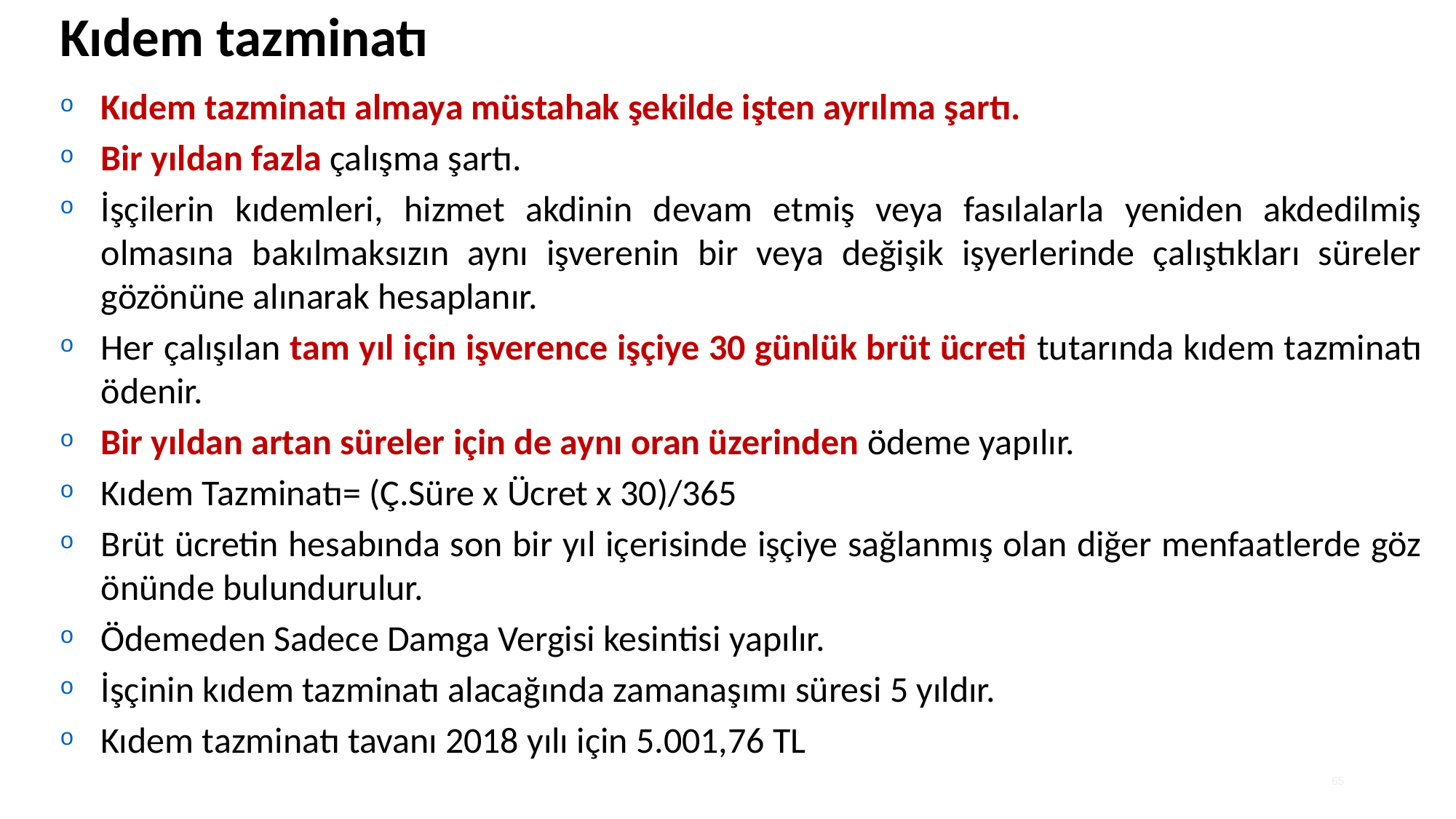

# Kıdem tazminatı
Kıdem tazminatı almaya müstahak şekilde işten ayrılma şartı.
Bir yıldan fazla çalışma şartı.
İşçilerin kıdemleri, hizmet akdinin devam etmiş veya fasılalarla yeniden akdedilmiş olmasına bakılmaksızın aynı işverenin bir veya değişik işyerlerinde çalıştıkları süreler gözönüne alınarak hesaplanır.
Her çalışılan tam yıl için işverence işçiye 30 günlük brüt ücreti tutarında kıdem tazminatı ödenir.
Bir yıldan artan süreler için de aynı oran üzerinden ödeme yapılır.
Kıdem Tazminatı= (Ç.Süre x Ücret x 30)/365
Brüt ücretin hesabında son bir yıl içerisinde işçiye sağlanmış olan diğer menfaatlerde göz önünde bulundurulur.
Ödemeden Sadece Damga Vergisi kesintisi yapılır.
İşçinin kıdem tazminatı alacağında zamanaşımı süresi 5 yıldır.
Kıdem tazminatı tavanı 2018 yılı için 5.001,76 TL

65